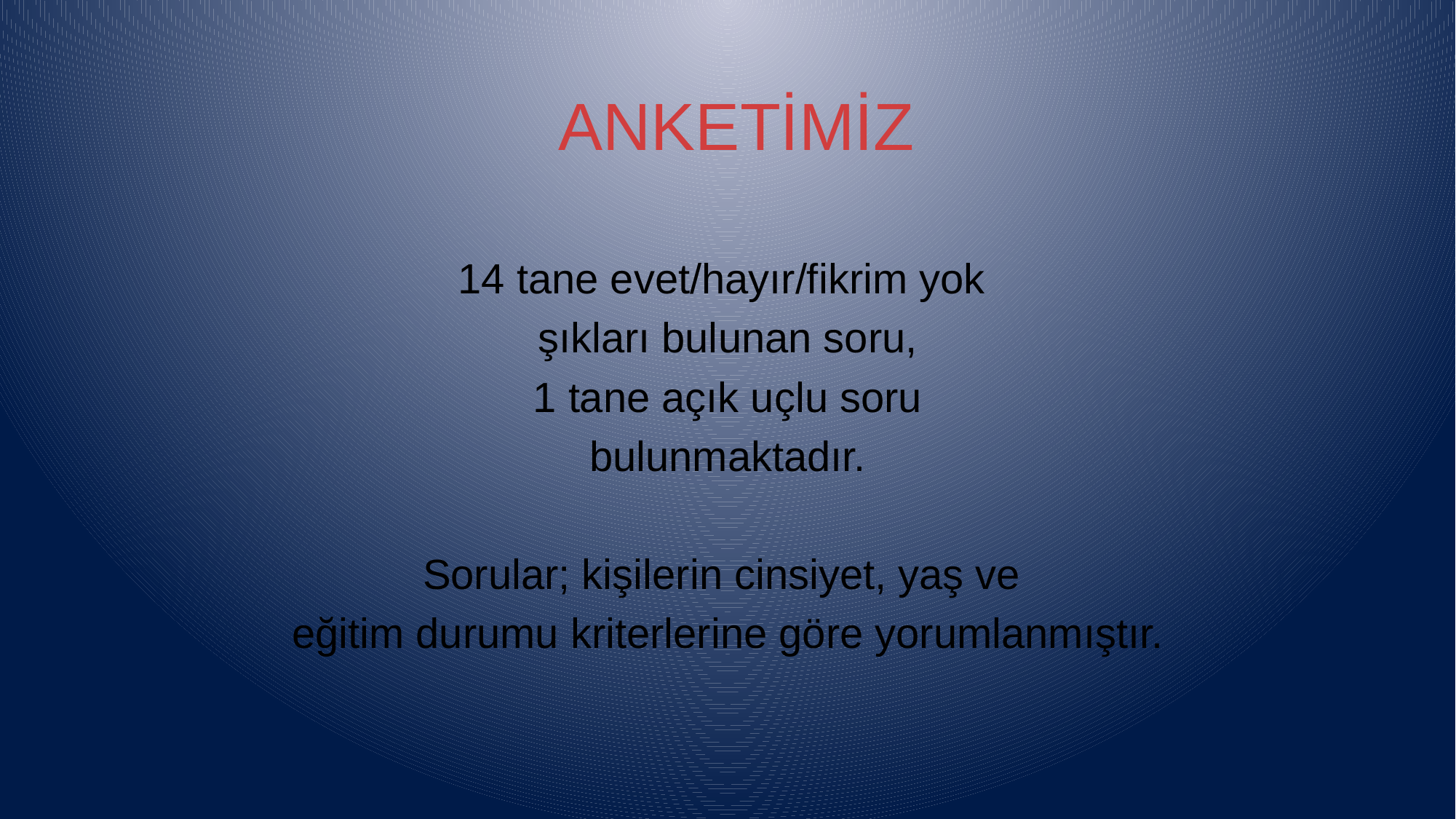

# ANKETİMİZ
14 tane evet/hayır/fikrim yok
şıkları bulunan soru,
1 tane açık uçlu soru
bulunmaktadır.

Sorular; kişilerin cinsiyet, yaş ve
eğitim durumu kriterlerine göre yorumlanmıştır.